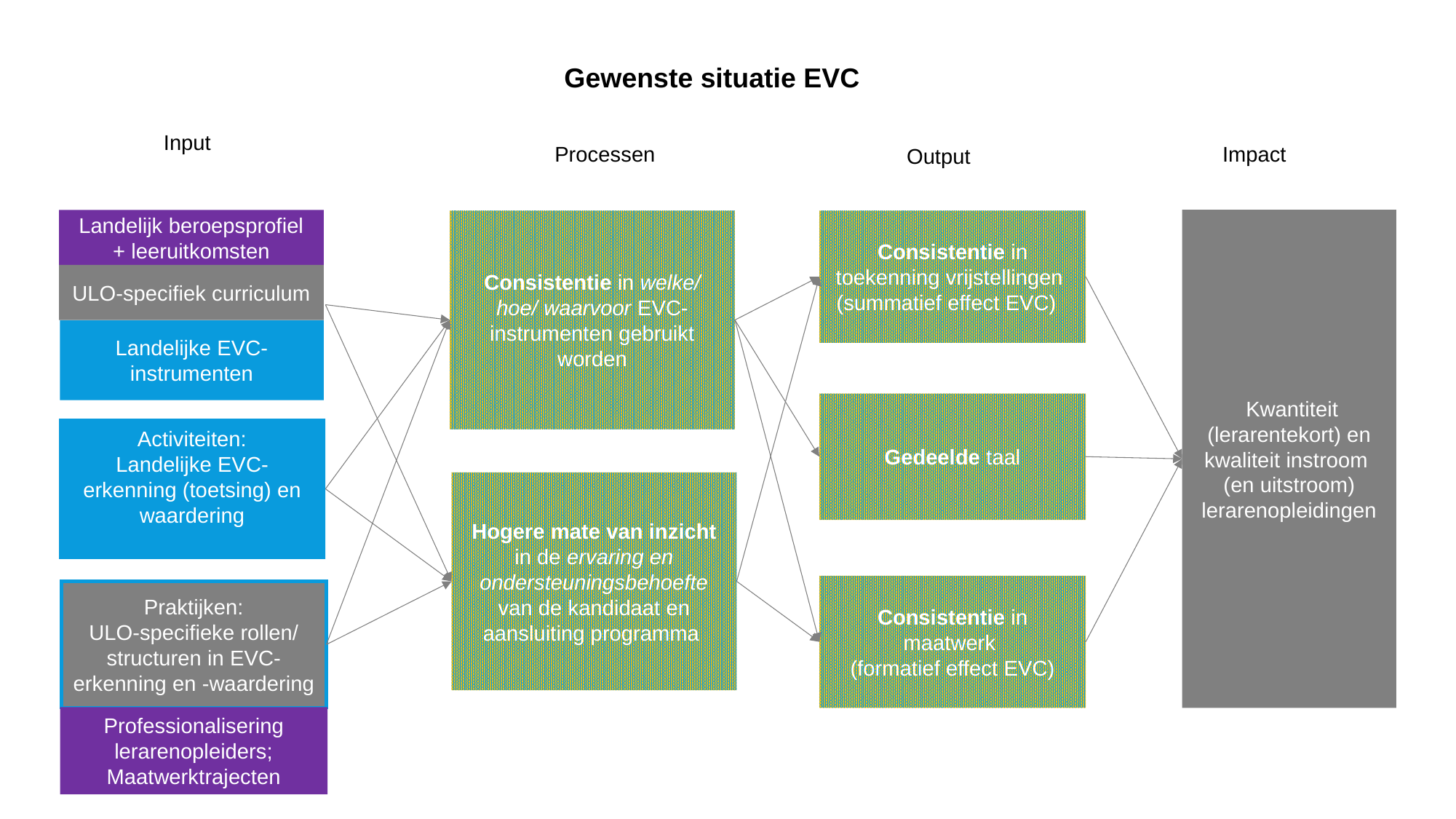

Gewenste situatie EVC
Input
Processen
Impact
Output
Landelijk beroepsprofiel + leeruitkomsten
  Kwantiteit  (lerarentekort) en kwaliteit instroom
(en uitstroom) lerarenopleidingen
Consistentie in welke/ hoe/ waarvoor EVC-instrumenten gebruikt worden
Consistentie in toekenning vrijstellingen
(summatief effect EVC)
ULO-specifiek curriculum
Landelijke EVC-instrumenten
Gedeelde taal
Activiteiten:
Landelijke EVC-erkenning (toetsing) en waardering

Hogere mate van inzicht in de ervaring en ondersteuningsbehoefte van de kandidaat en aansluiting programma
Consistentie in maatwerk
(formatief effect EVC)
Praktijken:
ULO-specifieke rollen/ structuren in EVC-erkenning en -waardering
Professionalisering lerarenopleiders; Maatwerktrajecten